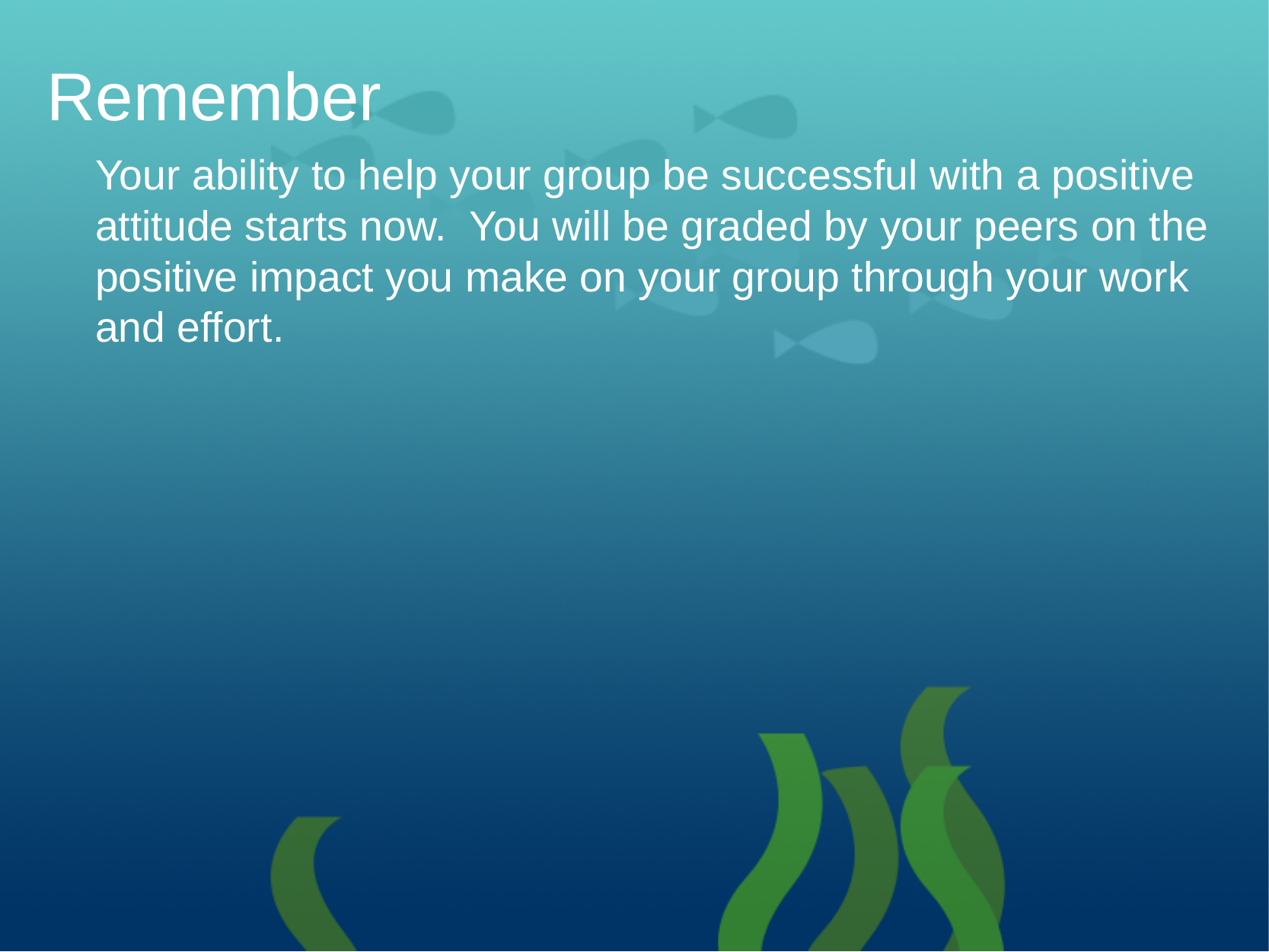

# Remember
Your ability to help your group be successful with a positive attitude starts now.  You will be graded by your peers on the positive impact you make on your group through your work and effort.